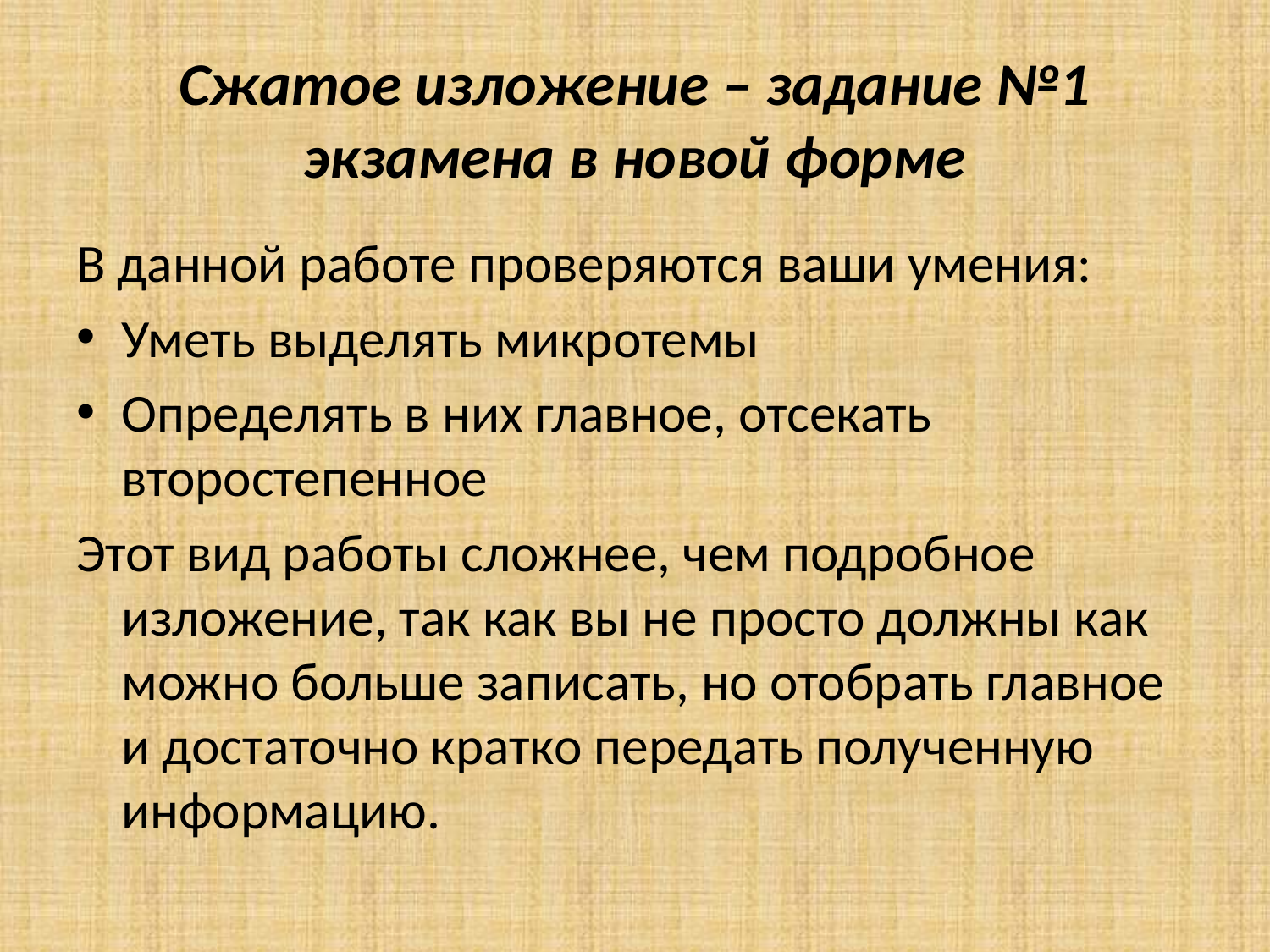

# Сжатое изложение – задание №1 экзамена в новой форме
В данной работе проверяются ваши умения:
Уметь выделять микротемы
Определять в них главное, отсекать второстепенное
Этот вид работы сложнее, чем подробное изложение, так как вы не просто должны как можно больше записать, но отобрать главное и достаточно кратко передать полученную информацию.